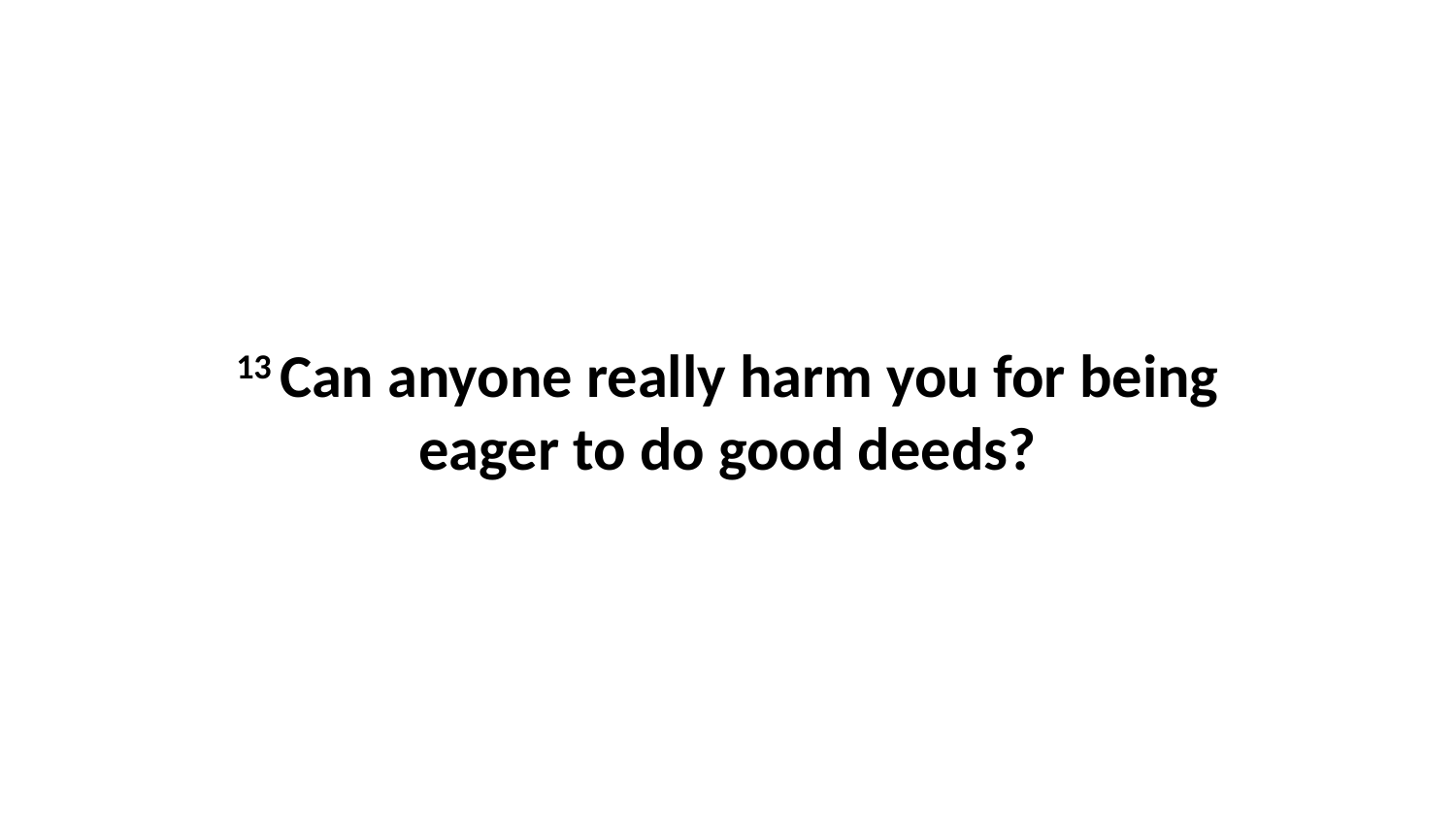

13 Can anyone really harm you for being eager to do good deeds?